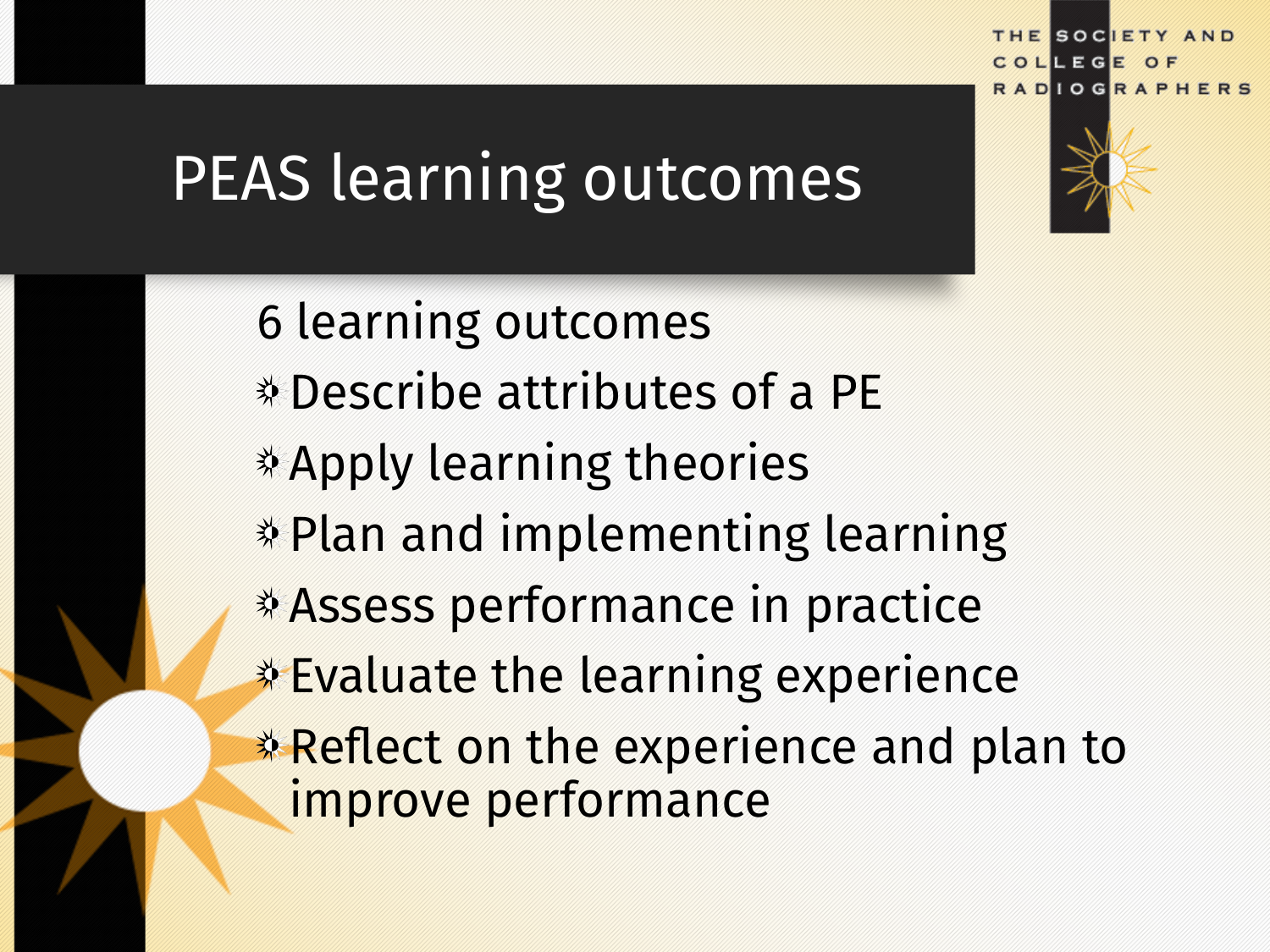

# PEAS learning outcomes
6 learning outcomes
Describe attributes of a PE
Apply learning theories
Plan and implementing learning
Assess performance in practice
Evaluate the learning experience
Reflect on the experience and plan to improve performance